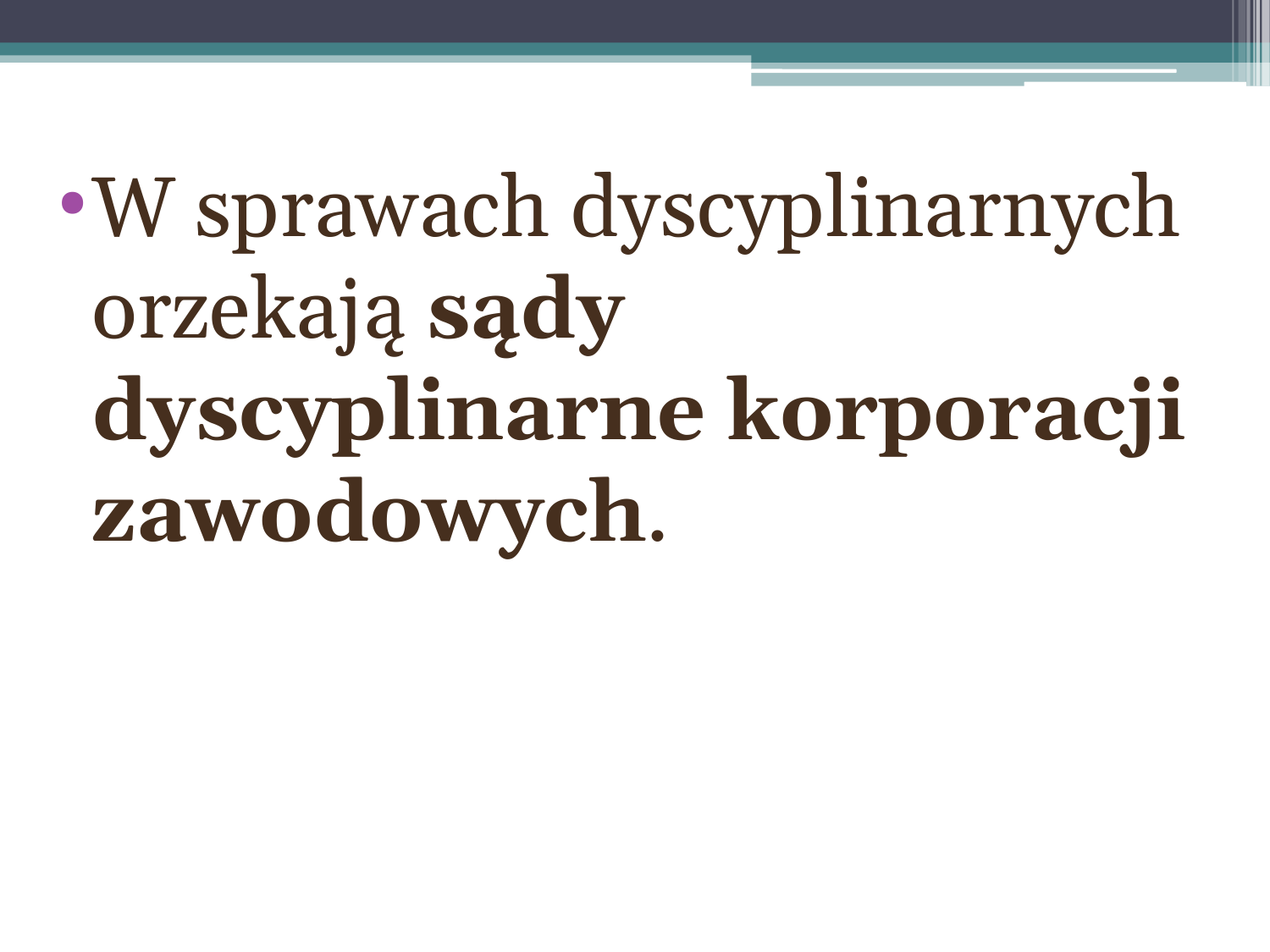

W sprawach dyscyplinarnych orzekają sądy dyscyplinarne korporacji zawodowych.